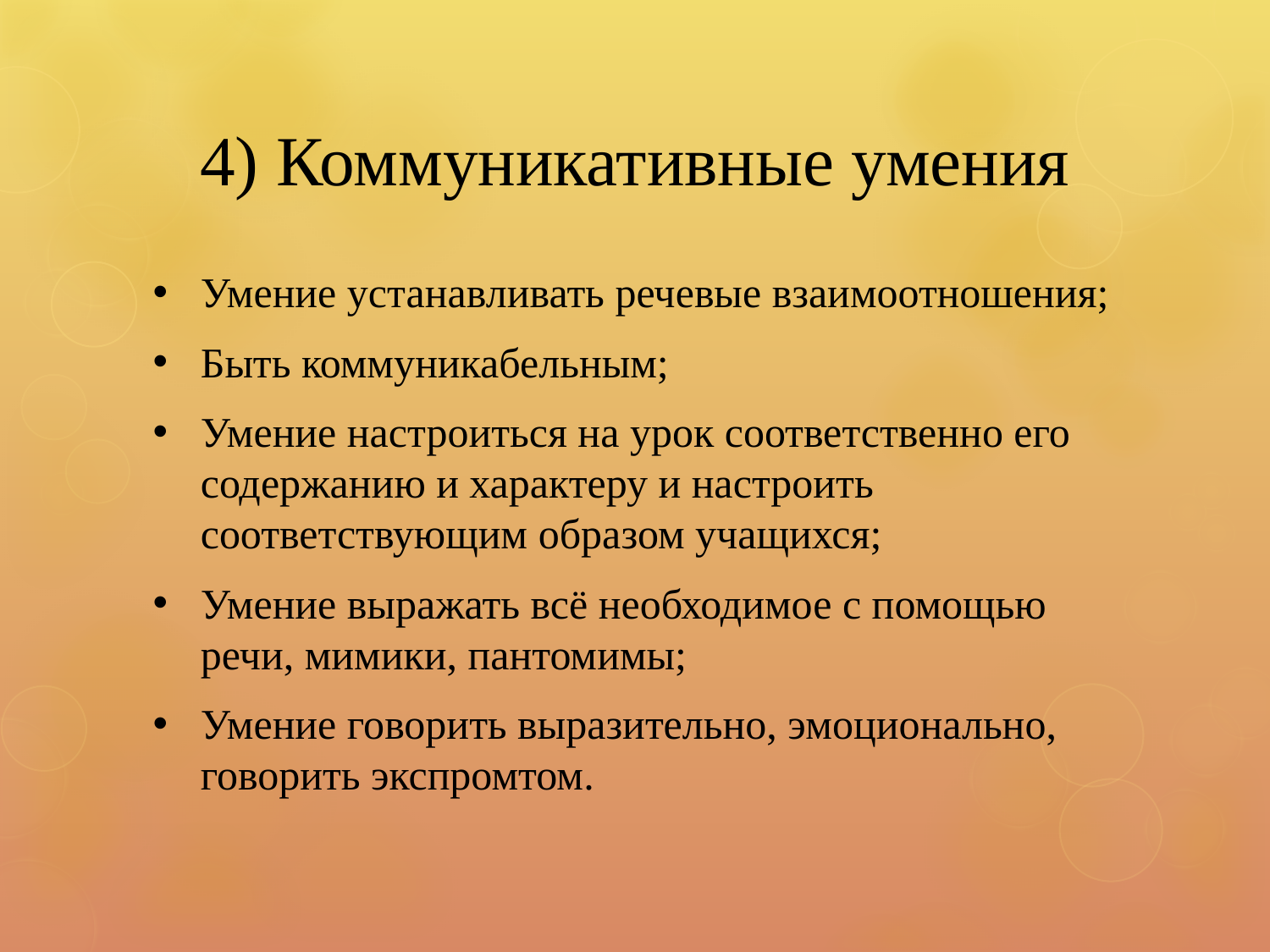

# 4) Коммуникативные умения
Умение устанавливать речевые взаимоотношения;
Быть коммуникабельным;
Умение настроиться на урок соответственно его содержанию и характеру и настроить соответствующим образом учащихся;
Умение выражать всё необходимое с помощью речи, мимики, пантомимы;
Умение говорить выразительно, эмоционально, говорить экспромтом.